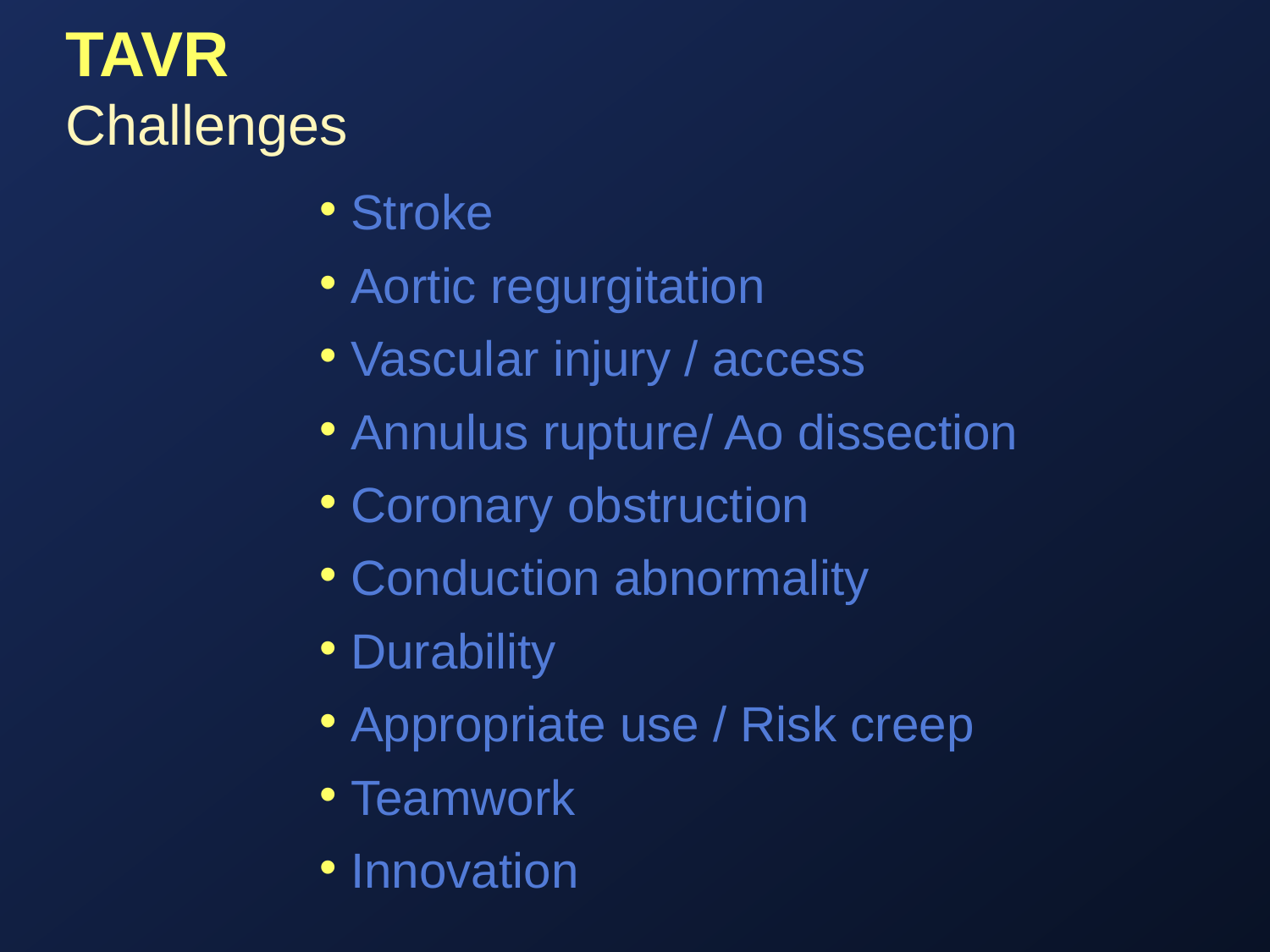

# TAVR Challenges
Stroke
Aortic regurgitation
Vascular injury / access
Annulus rupture/ Ao dissection
Coronary obstruction
Conduction abnormality
Durability
Appropriate use / Risk creep
Teamwork
Innovation